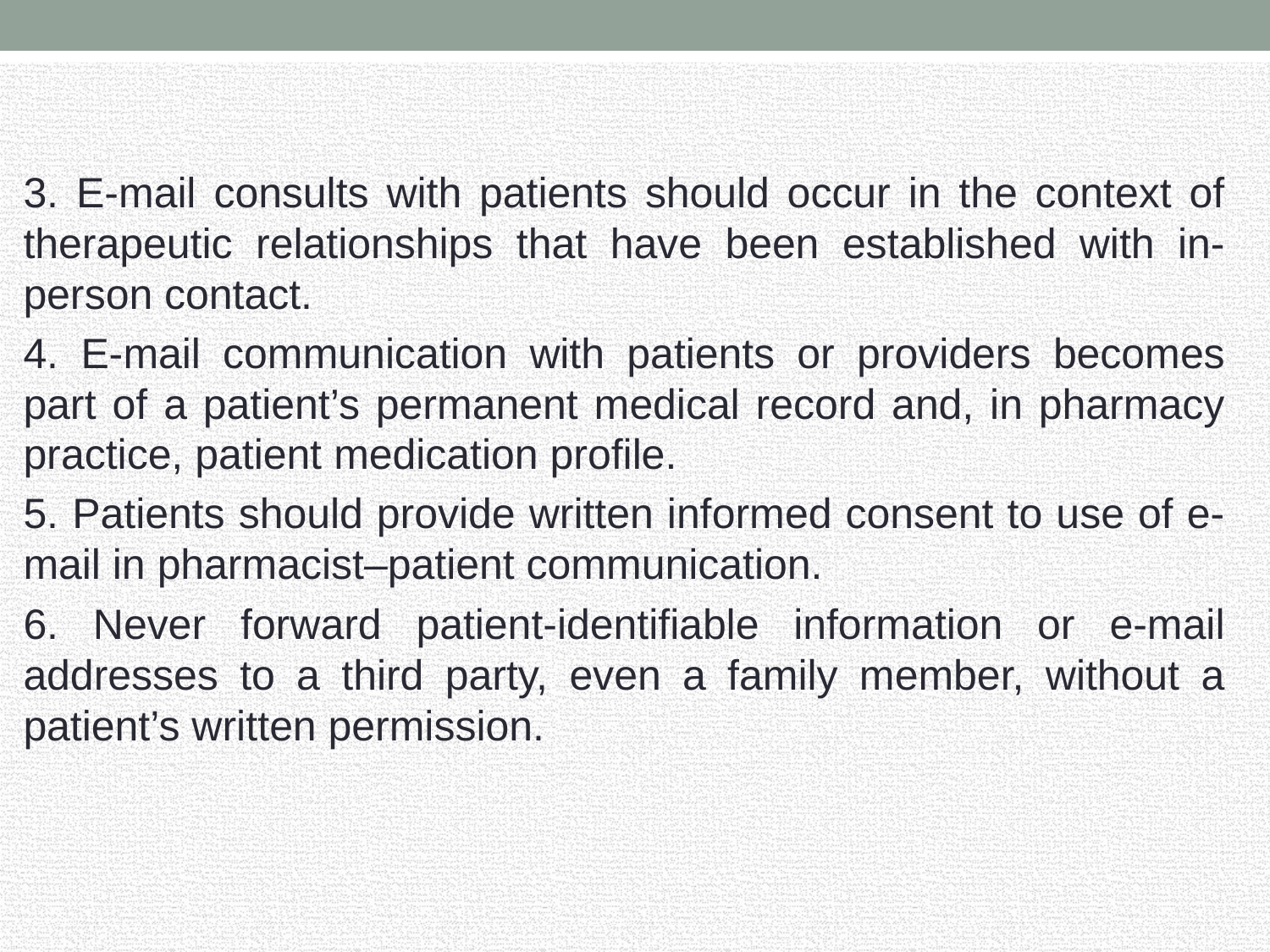

3. E-mail consults with patients should occur in the context of therapeutic relationships that have been established with in-person contact.
4. E-mail communication with patients or providers becomes part of a patient’s permanent medical record and, in pharmacy practice, patient medication profile.
5. Patients should provide written informed consent to use of e-mail in pharmacist–patient communication.
6. Never forward patient-identifiable information or e-mail addresses to a third party, even a family member, without a patient’s written permission.